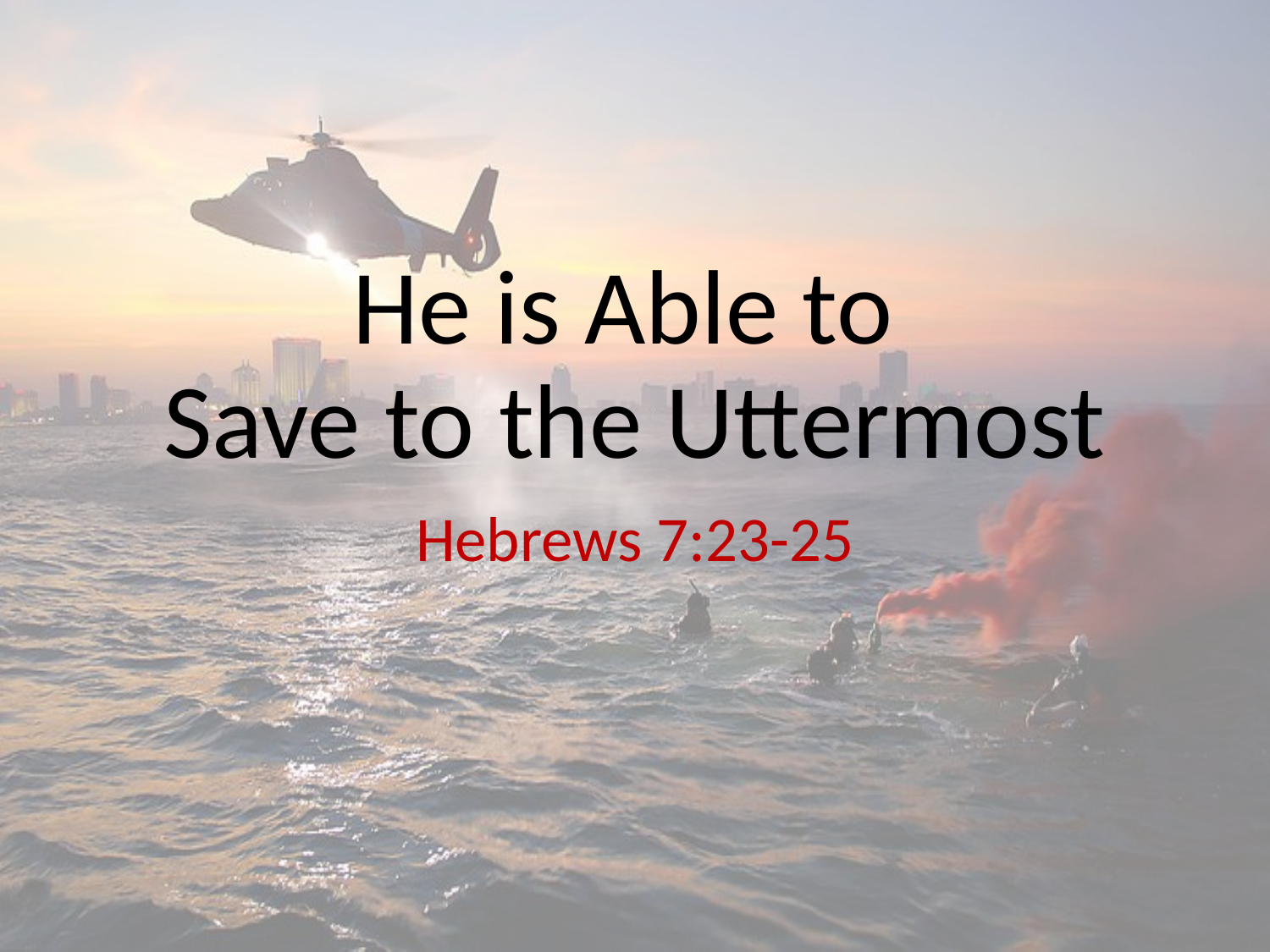

# He is Able to Save to the Uttermost
Hebrews 7:23-25